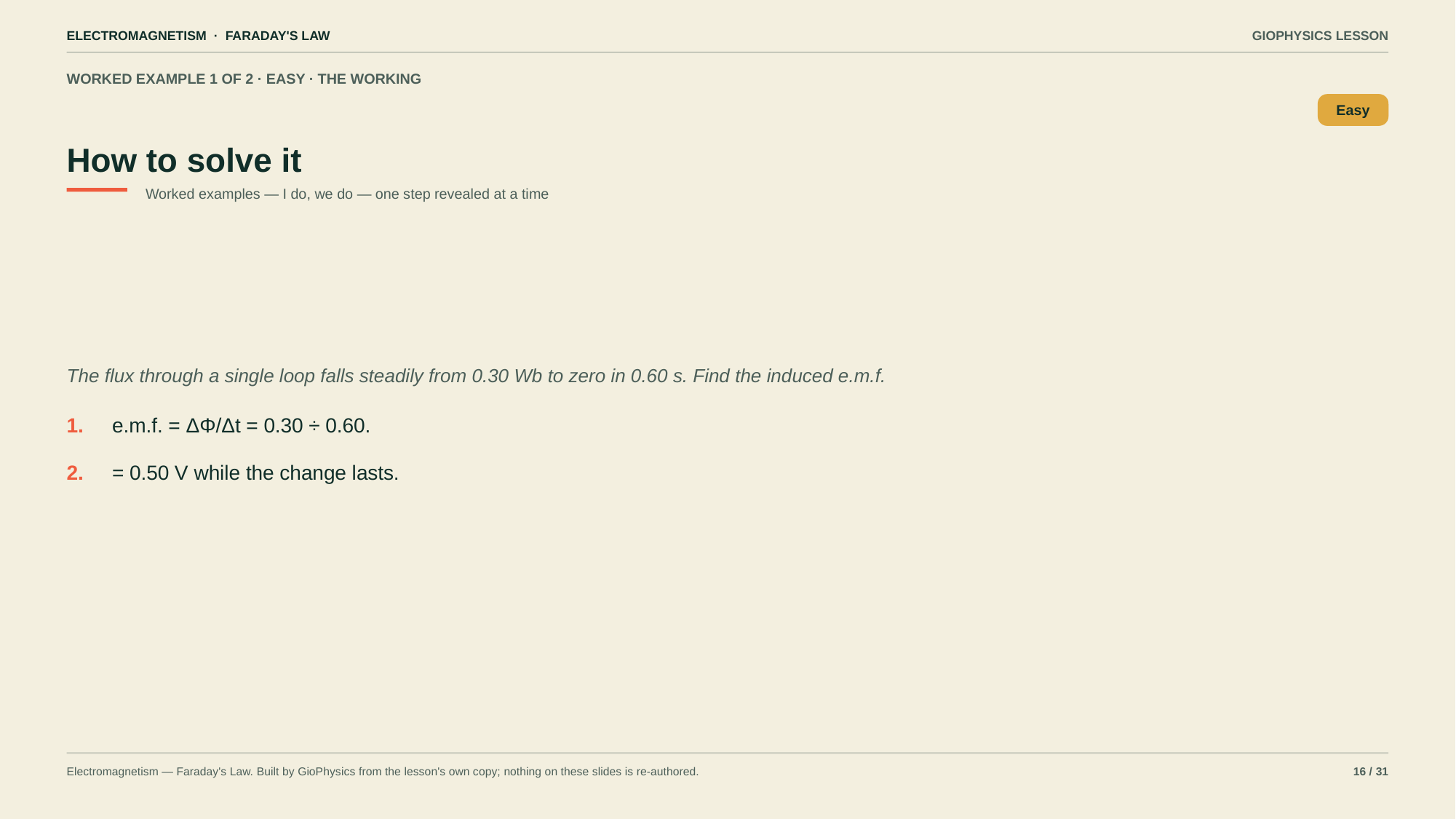

ELECTROMAGNETISM  ·  FARADAY'S LAW
GIOPHYSICS LESSON

WORKED EXAMPLE 1 OF 2 · EASY · THE WORKING
How to solve it

Easy
Worked examples — I do, we do — one step revealed at a time

The flux through a single loop falls steadily from 0.30 Wb to zero in 0.60 s. Find the induced e.m.f.
1.
e.m.f. = ΔΦ/Δt = 0.30 ÷ 0.60.
2.
= 0.50 V while the change lasts.

Electromagnetism — Faraday's Law. Built by GioPhysics from the lesson's own copy; nothing on these slides is re-authored.
16 / 31